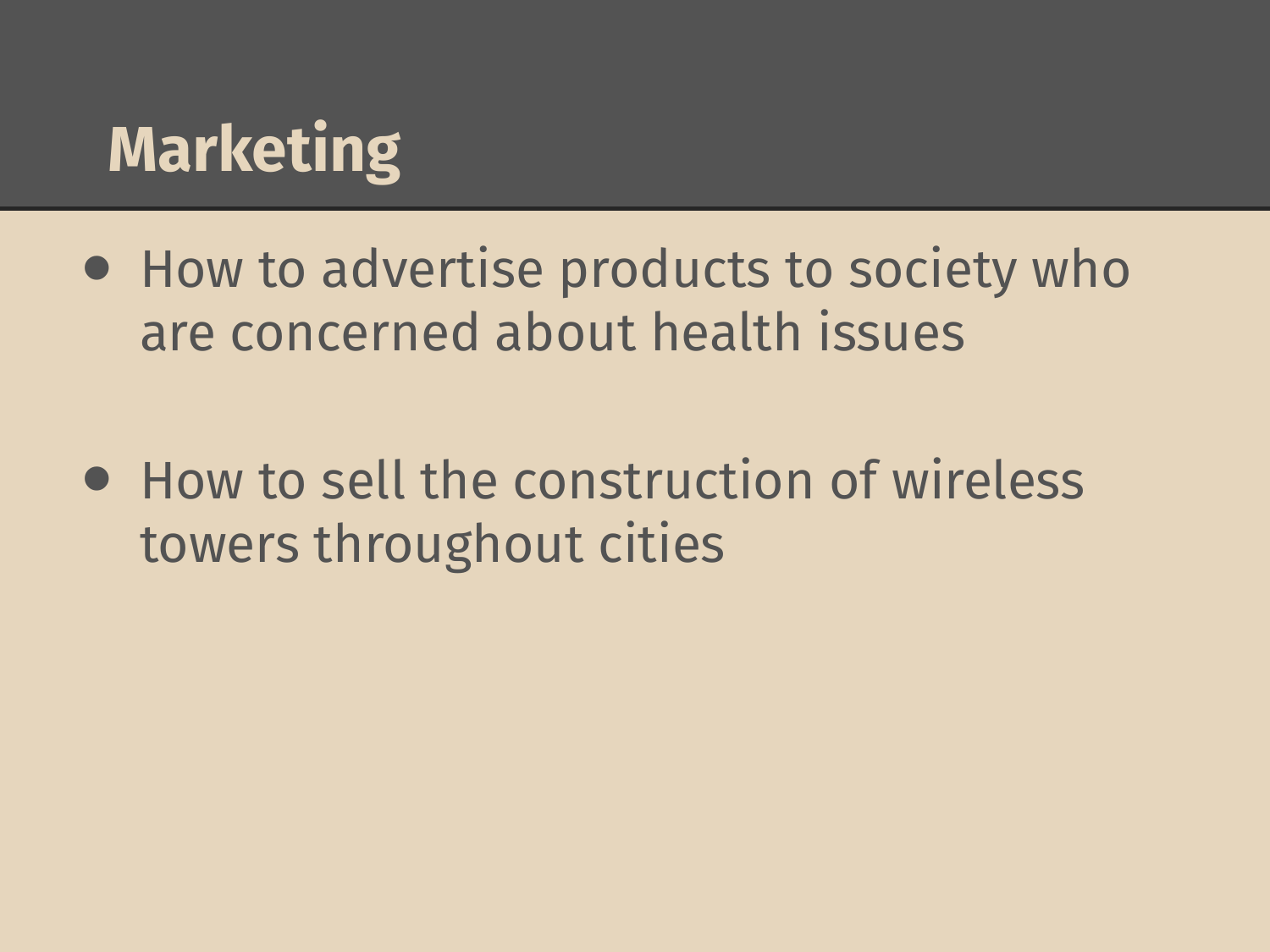

# Marketing
How to advertise products to society who are concerned about health issues

How to sell the construction of wireless towers throughout cities